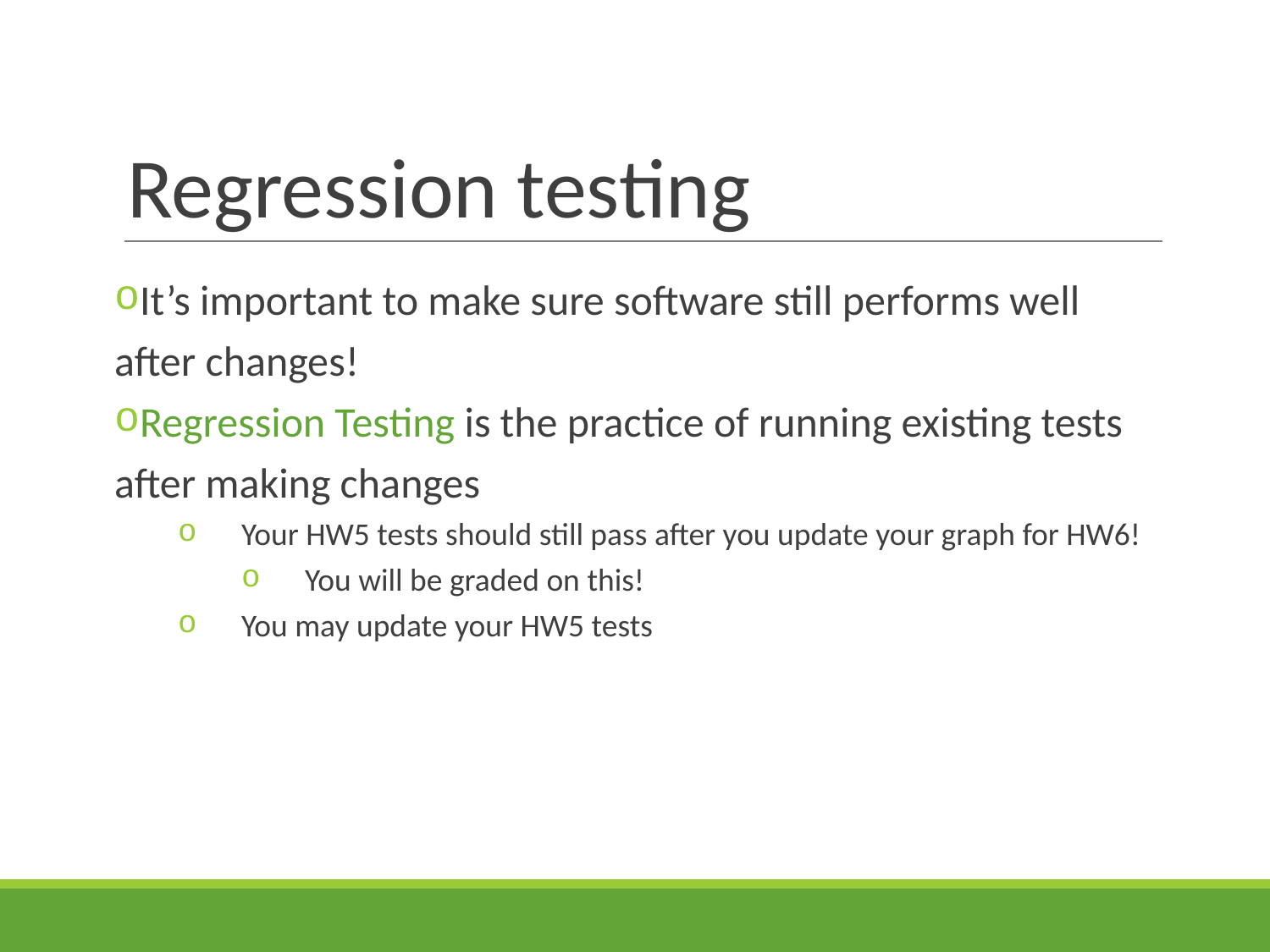

# Regression testing
It’s important to make sure software still performs well after changes!
Regression Testing is the practice of running existing tests after making changes
Your HW5 tests should still pass after you update your graph for HW6!
You will be graded on this!
You may update your HW5 tests